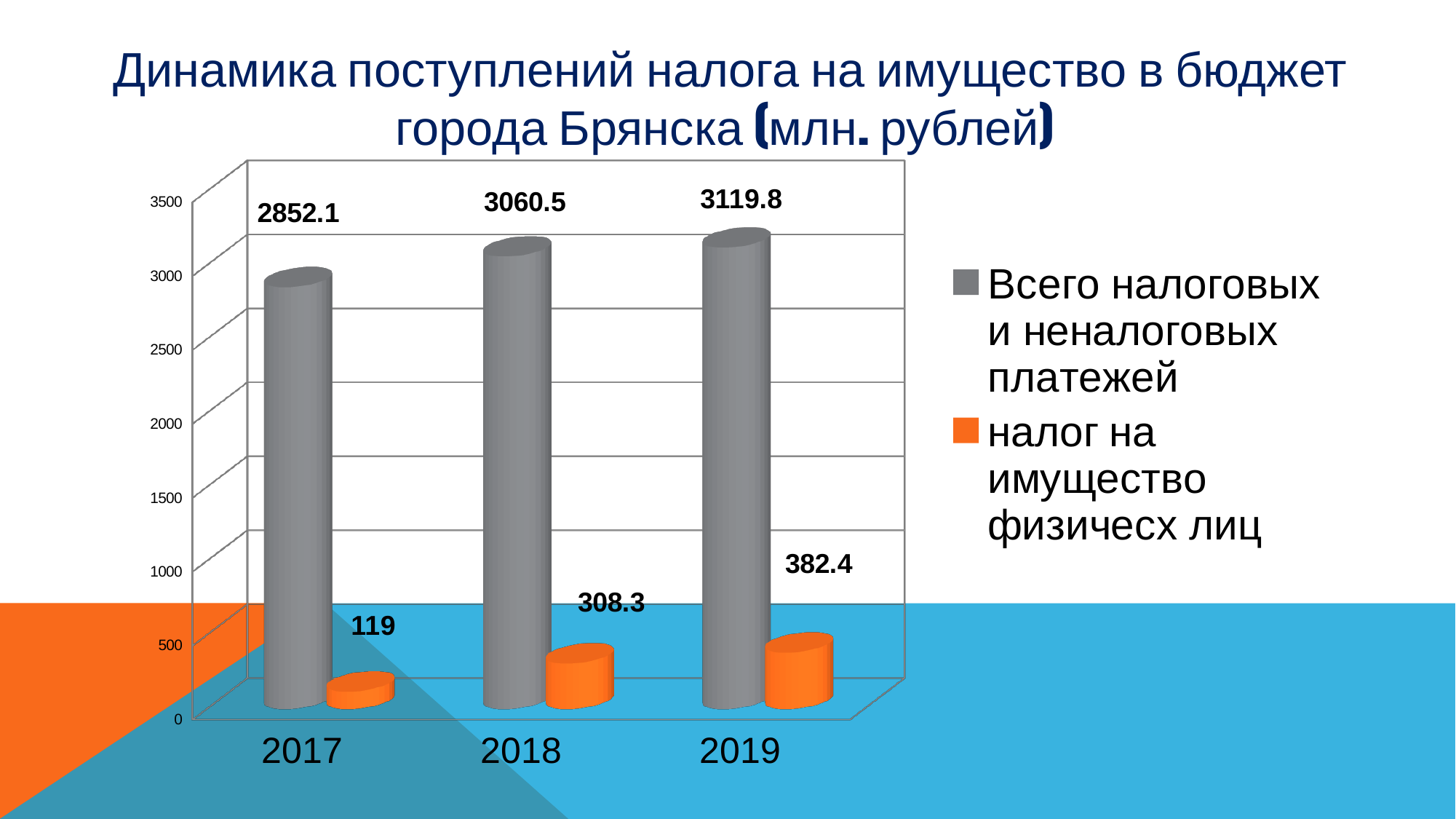

Динамика поступлений налога на имущество в бюджет города Брянска (млн. рублей)

[unsupported chart]